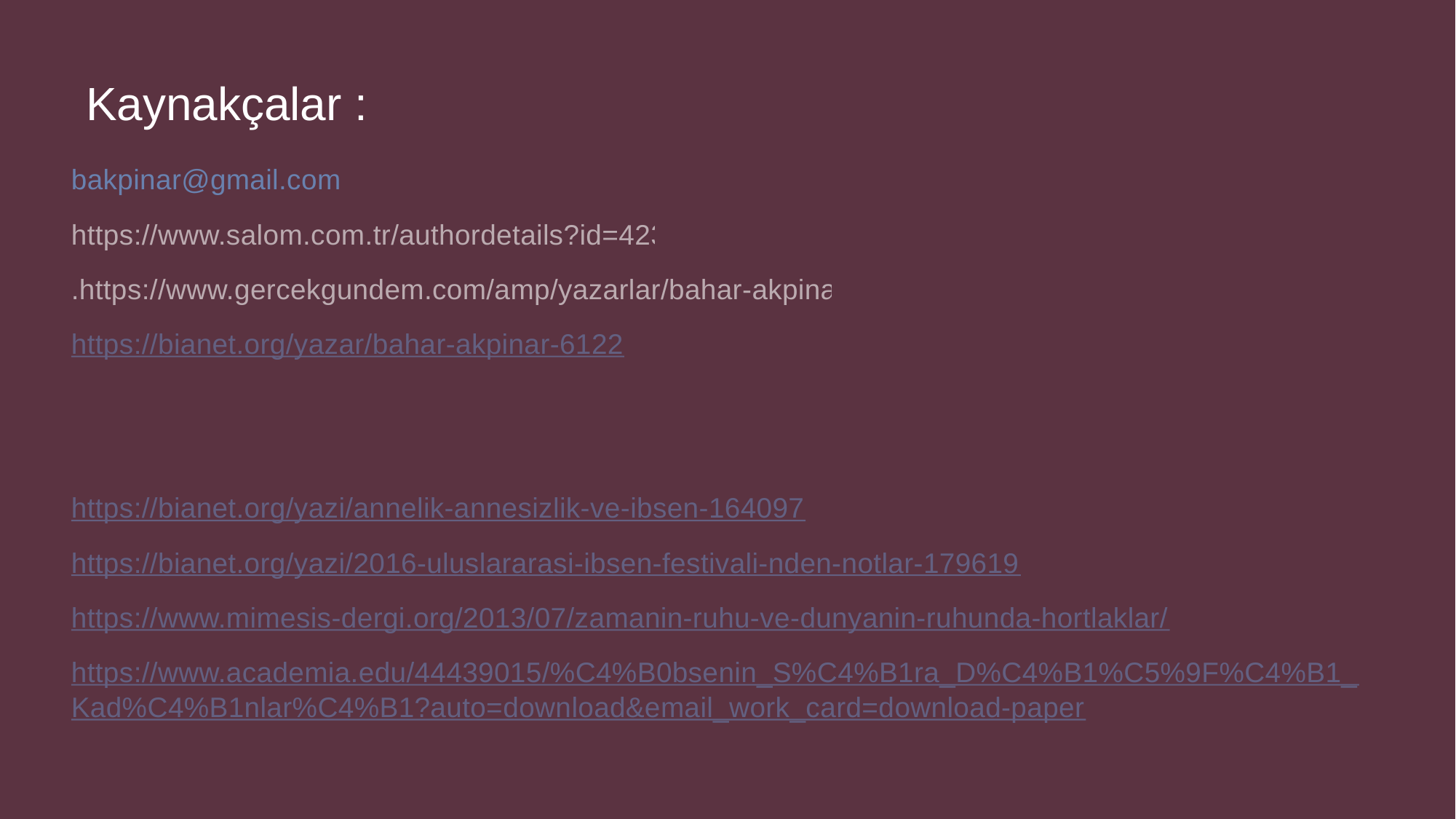

# Kaynakçalar :
bakpinar@gmail.com
https://www.salom.com.tr/authordetails?id=423
.https://www.gercekgundem.com/amp/yazarlar/bahar-akpinar
https://bianet.org/yazar/bahar-akpinar-6122

https://bianet.org/yazi/annelik-annesizlik-ve-ibsen-164097
https://bianet.org/yazi/2016-uluslararasi-ibsen-festivali-nden-notlar-179619
https://www.mimesis-dergi.org/2013/07/zamanin-ruhu-ve-dunyanin-ruhunda-hortlaklar/
https://www.academia.edu/44439015/%C4%B0bsenin_S%C4%B1ra_D%C4%B1%C5%9F%C4%B1_Kad%C4%B1nlar%C4%B1?auto=download&email_work_card=download-paper